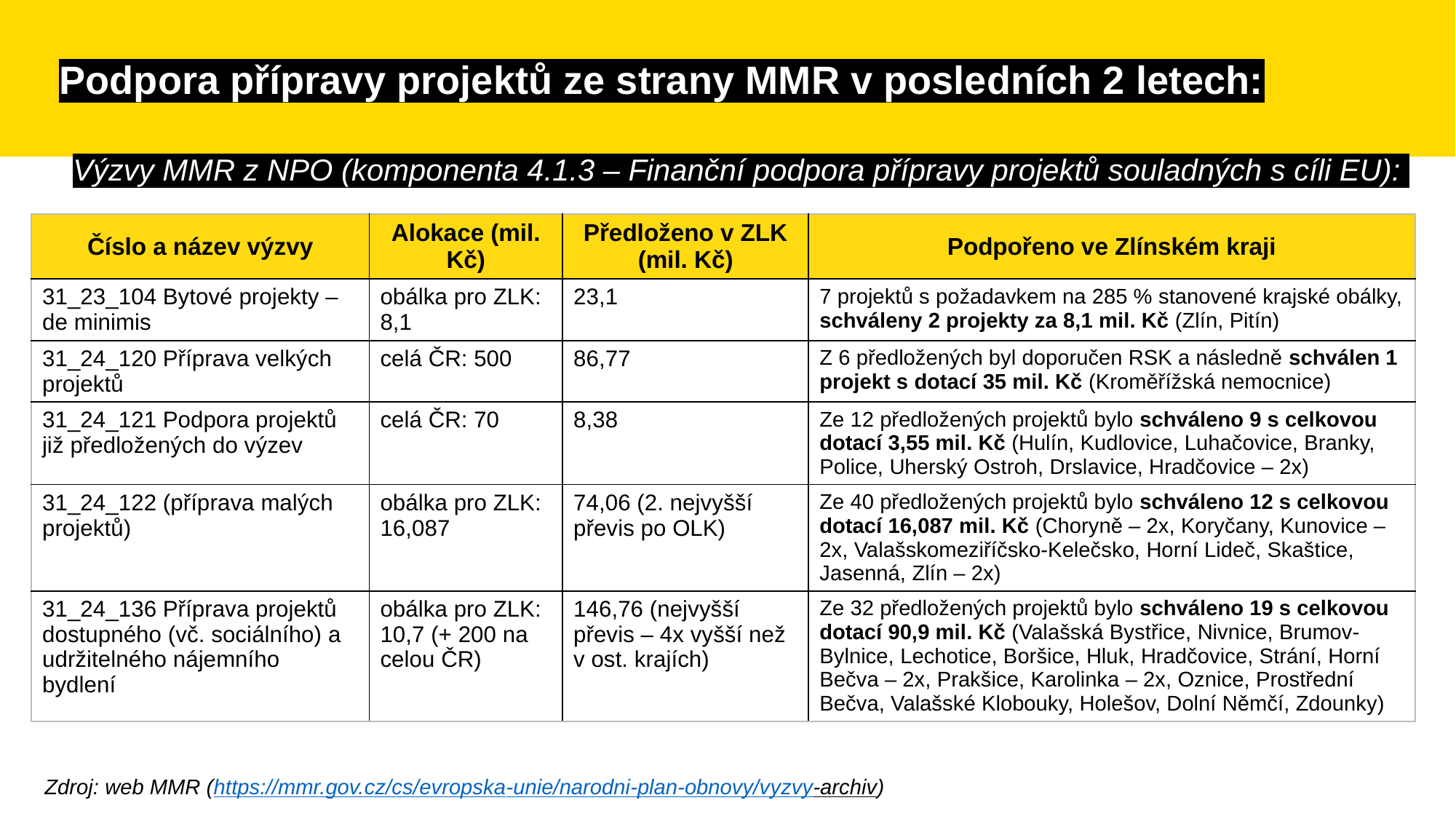

Podpora přípravy projektů ze strany MMR v posledních 2 letech:
Výzvy MMR z NPO (komponenta 4.1.3 – Finanční podpora přípravy projektů souladných s cíli EU):

| Číslo a název výzvy | Alokace (mil. Kč) | Předloženo v ZLK (mil. Kč) | Podpořeno ve Zlínském kraji |
| --- | --- | --- | --- |
| 31\_23\_104 Bytové projekty – de minimis | obálka pro ZLK: 8,1 | 23,1 | 7 projektů s požadavkem na 285 % stanovené krajské obálky, schváleny 2 projekty za 8,1 mil. Kč (Zlín, Pitín) |
| 31\_24\_120 Příprava velkých projektů | celá ČR: 500 | 86,77 | Z 6 předložených byl doporučen RSK a následně schválen 1 projekt s dotací 35 mil. Kč (Kroměřížská nemocnice) |
| 31\_24\_121 Podpora projektů již předložených do výzev | celá ČR: 70 | 8,38 | Ze 12 předložených projektů bylo schváleno 9 s celkovou dotací 3,55 mil. Kč (Hulín, Kudlovice, Luhačovice, Branky, Police, Uherský Ostroh, Drslavice, Hradčovice – 2x) |
| 31\_24\_122 (příprava malých projektů) | obálka pro ZLK: 16,087 | 74,06 (2. nejvyšší převis po OLK) | Ze 40 předložených projektů bylo schváleno 12 s celkovou dotací 16,087 mil. Kč (Choryně – 2x, Koryčany, Kunovice – 2x, Valašskomeziříčsko-Kelečsko, Horní Lideč, Skaštice, Jasenná, Zlín – 2x) |
| 31\_24\_136 Příprava projektů dostupného (vč. sociálního) a udržitelného nájemního bydlení | obálka pro ZLK: 10,7 (+ 200 na celou ČR) | 146,76 (nejvyšší převis – 4x vyšší než v ost. krajích) | Ze 32 předložených projektů bylo schváleno 19 s celkovou dotací 90,9 mil. Kč (Valašská Bystřice, Nivnice, Brumov-Bylnice, Lechotice, Boršice, Hluk, Hradčovice, Strání, Horní Bečva – 2x, Prakšice, Karolinka – 2x, Oznice, Prostřední Bečva, Valašské Klobouky, Holešov, Dolní Němčí, Zdounky) |
Zdroj: web MMR (https://mmr.gov.cz/cs/evropska-unie/narodni-plan-obnovy/vyzvy-archiv)